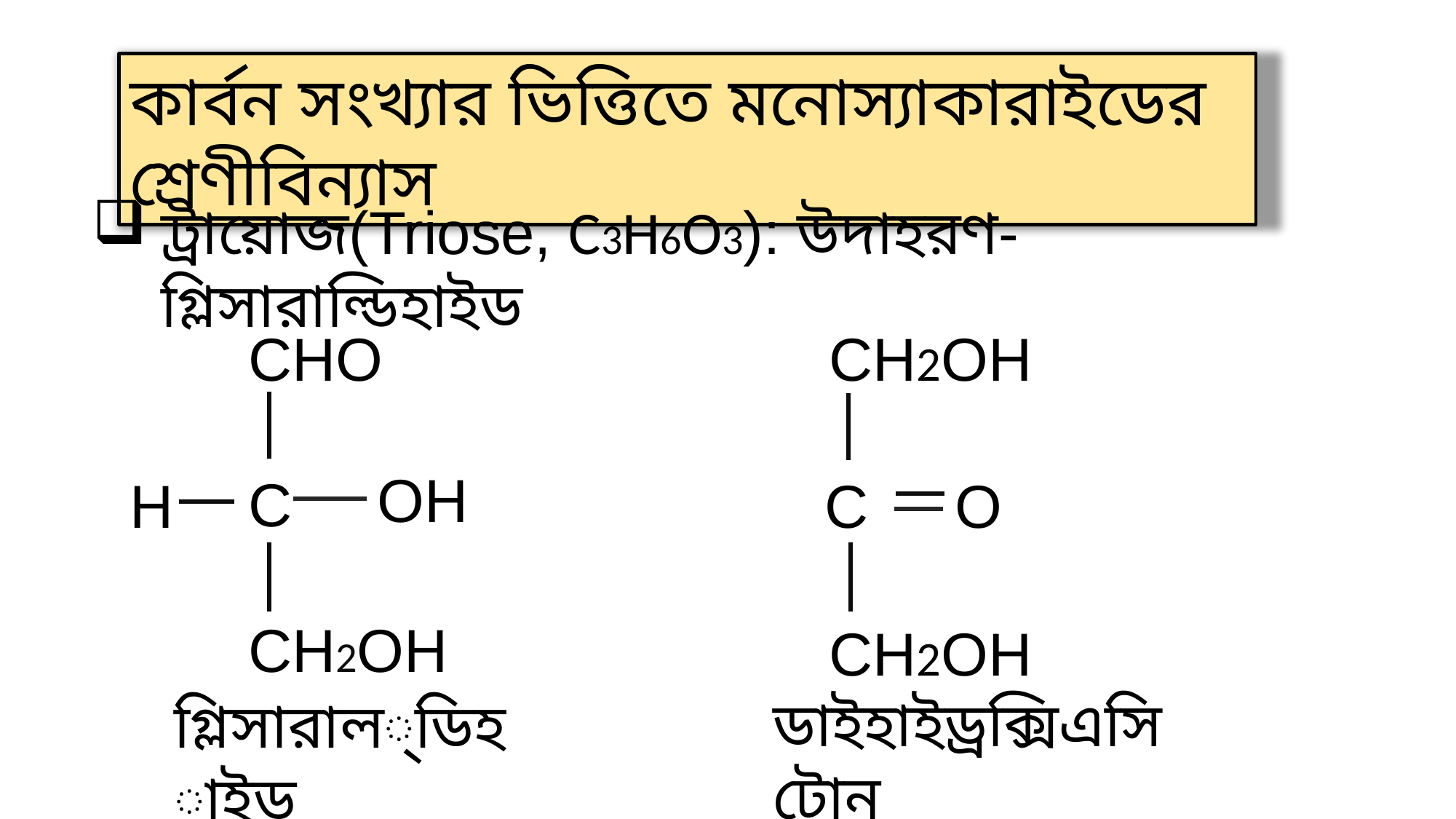

কার্বন সংখ্যার ভিত্তিতে মনোস্যাকারাইডের শ্রেণীবিন্যাস
ট্রায়োজ(Triose, C3H6O3): উদাহরণ- গ্লিসারাল্ডিহাইড
CHO

C

CH2OH
OH
H
গ্লিসারাল্ডিহাইড
CH2OH
C
O
CH2OH
ডাইহাইড্রক্সিএসিটোন